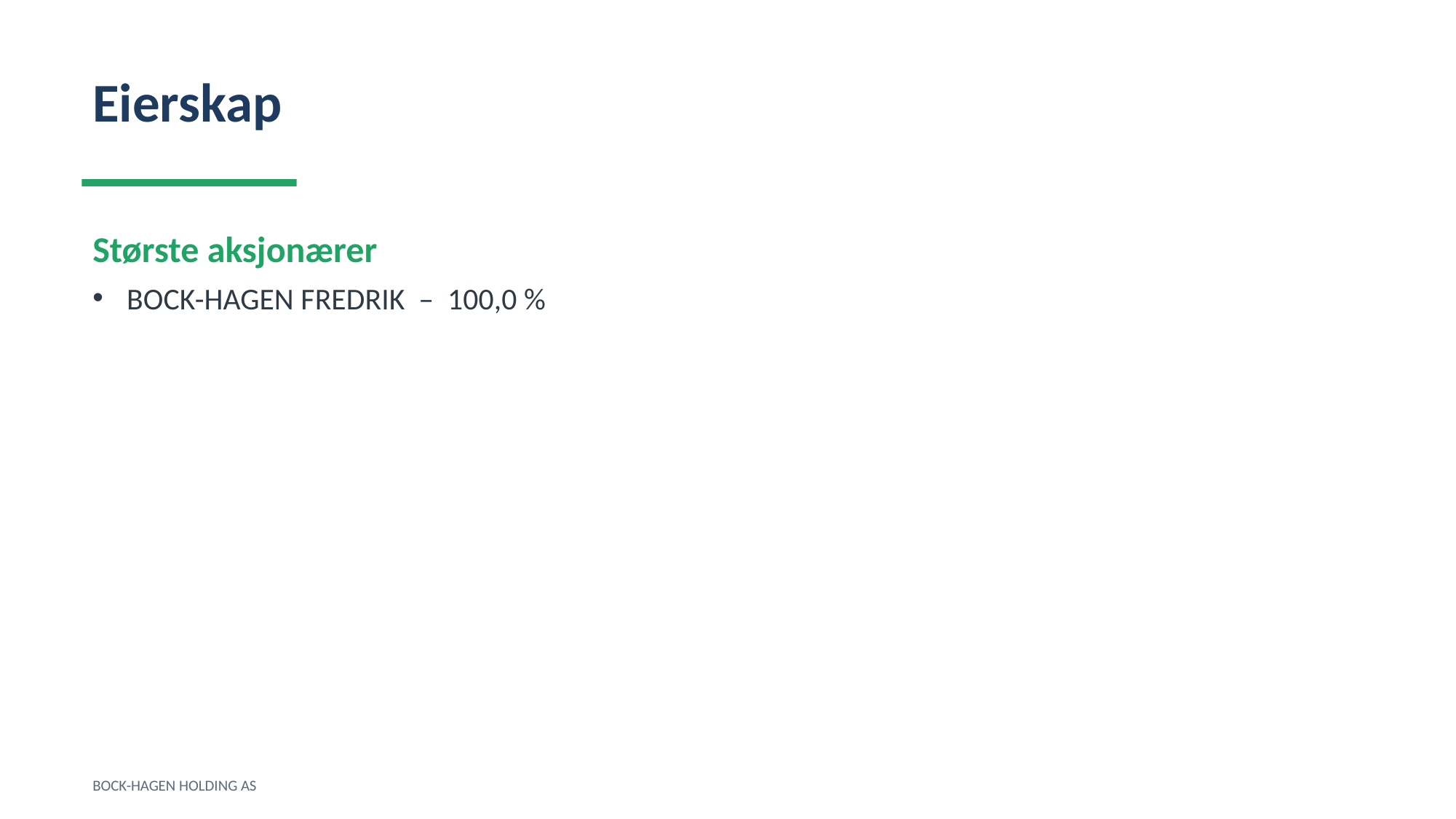

Eierskap

Største aksjonærer
BOCK-HAGEN FREDRIK  –  100,0 %
BOCK-HAGEN HOLDING AS